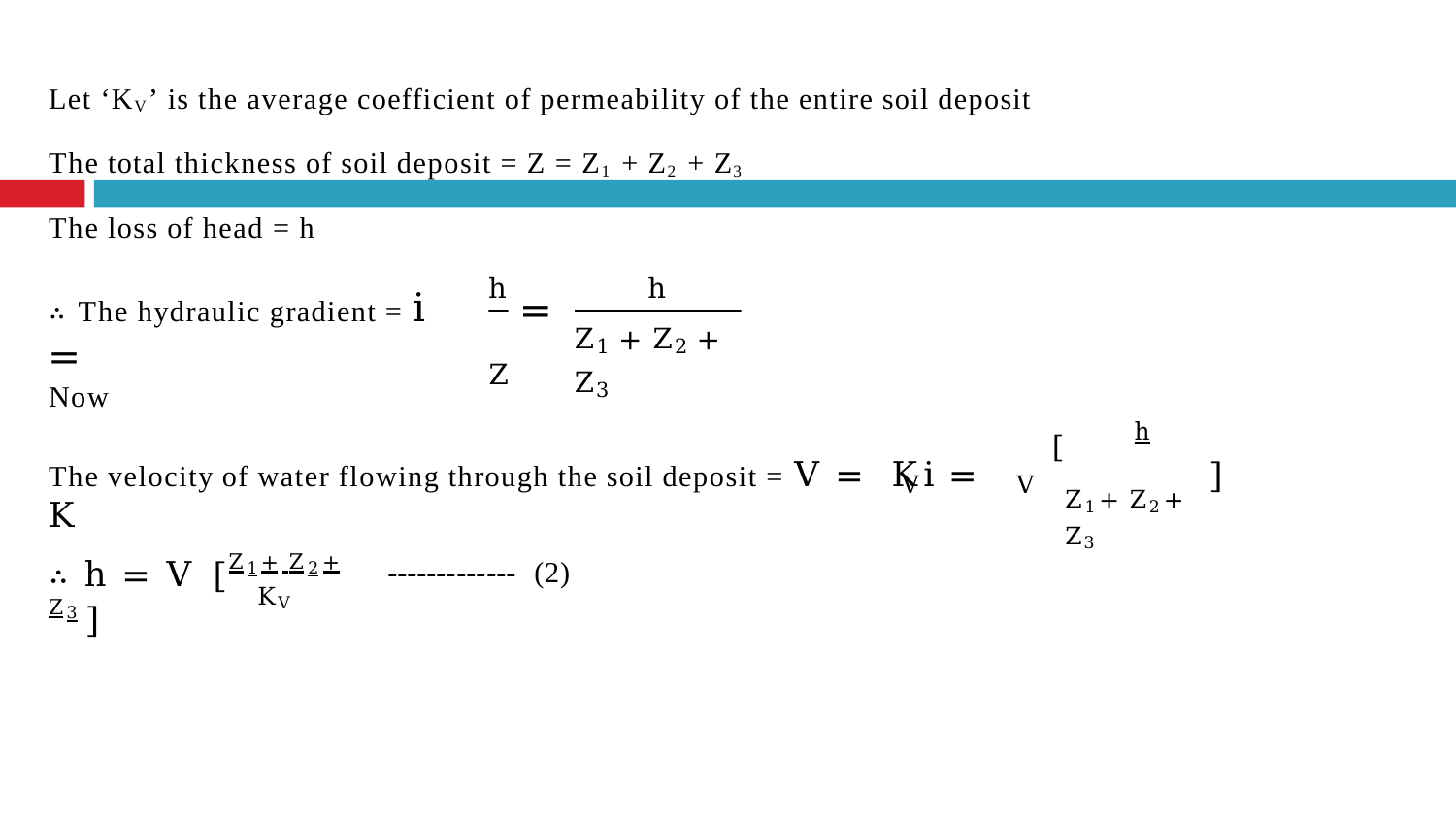

Let ‘KV’ is the average coefficient of permeability of the entire soil deposit
The total thickness of soil deposit = Z = Z1 + Z2 + Z3 The loss of head = h
h Z
h
∴ The hydraulic gradient = i =
=

Z1 + Z2 + Z3
Now
[	h
]
The velocity of water flowing through the soil deposit = V =  K	i =  K
V
V
Z1+ Z2+ Z3
∴ h = V [Z1+ Z2+ Z3 ]
-------------  (2)
KV